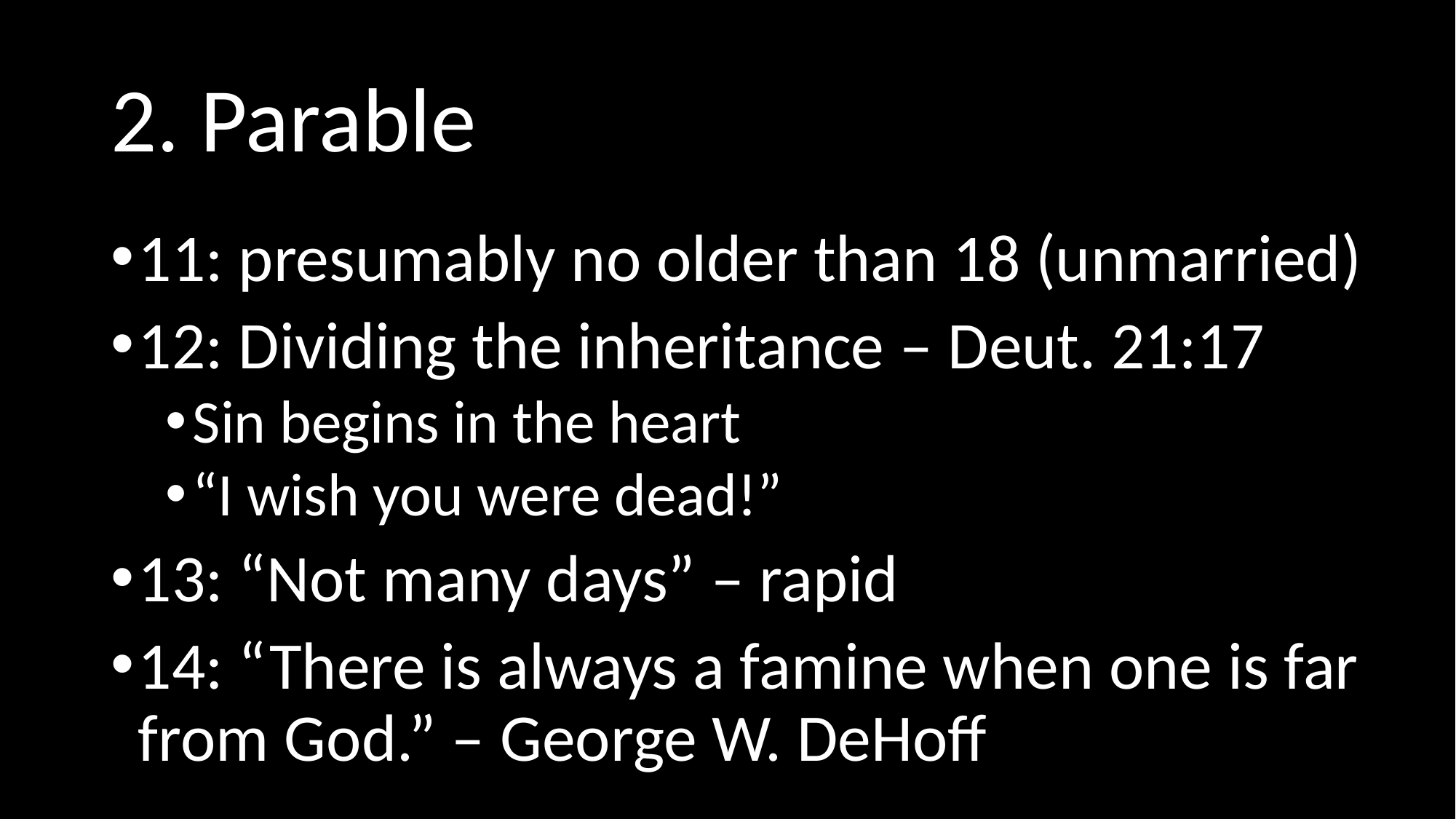

# 2. Parable
11: presumably no older than 18 (unmarried)
12: Dividing the inheritance – Deut. 21:17
Sin begins in the heart
“I wish you were dead!”
13: “Not many days” – rapid
14: “There is always a famine when one is far from God.” – George W. DeHoff